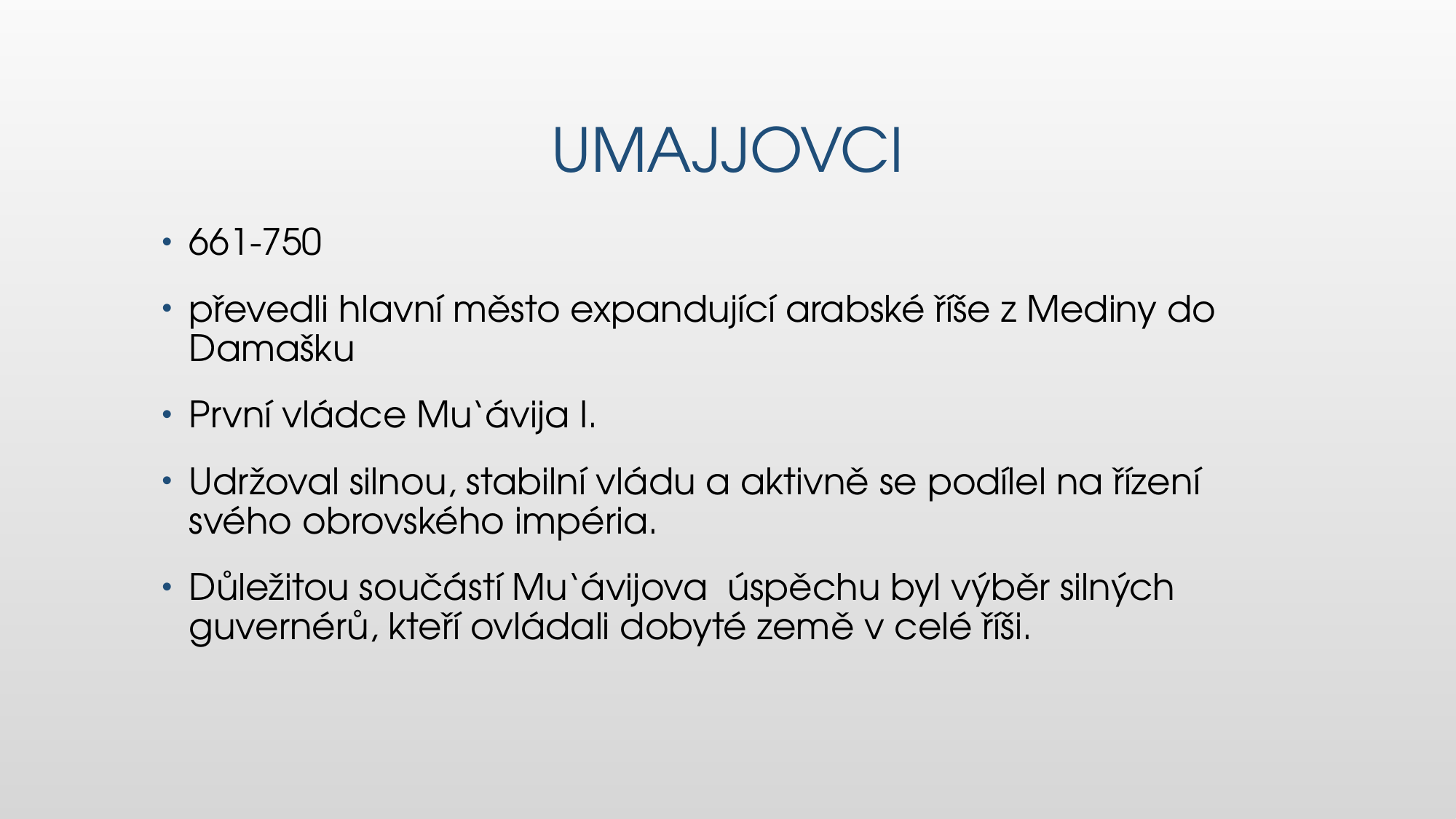

# Umajjovci
661-750
převedli hlavní město expandující arabské říše z Mediny do Damašku
První vládce Mu‘ávija I.
Udržoval silnou, stabilní vládu a aktivně se podílel na řízení svého obrovského impéria.
Důležitou součástí Mu‘ávijova  úspěchu byl výběr silných guvernérů, kteří ovládali dobyté země v celé říši.